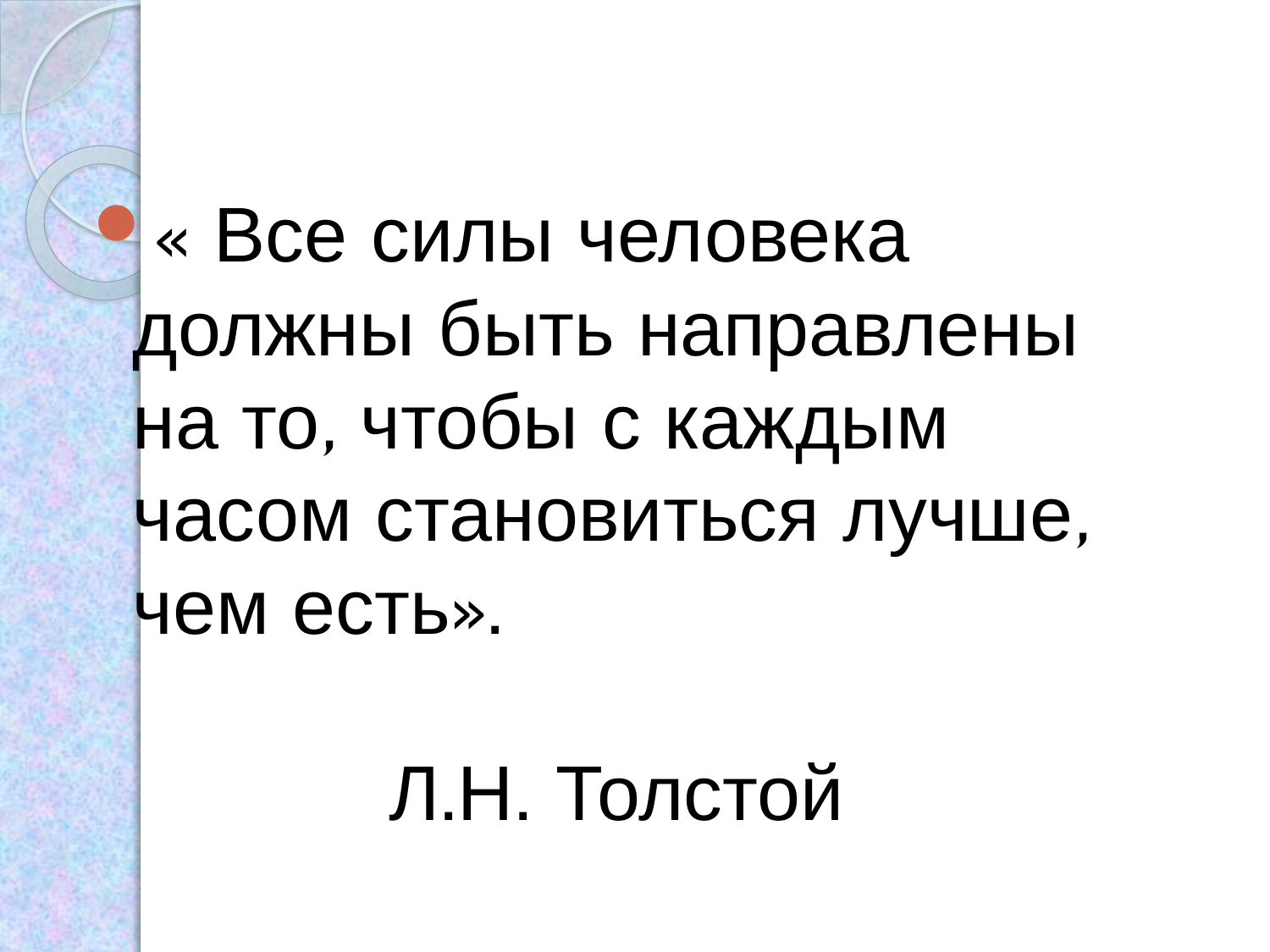

#
« Все силы человека должны быть направлены на то, чтобы с каждым часом становиться лучше, чем есть».
           Л.Н. Толстой